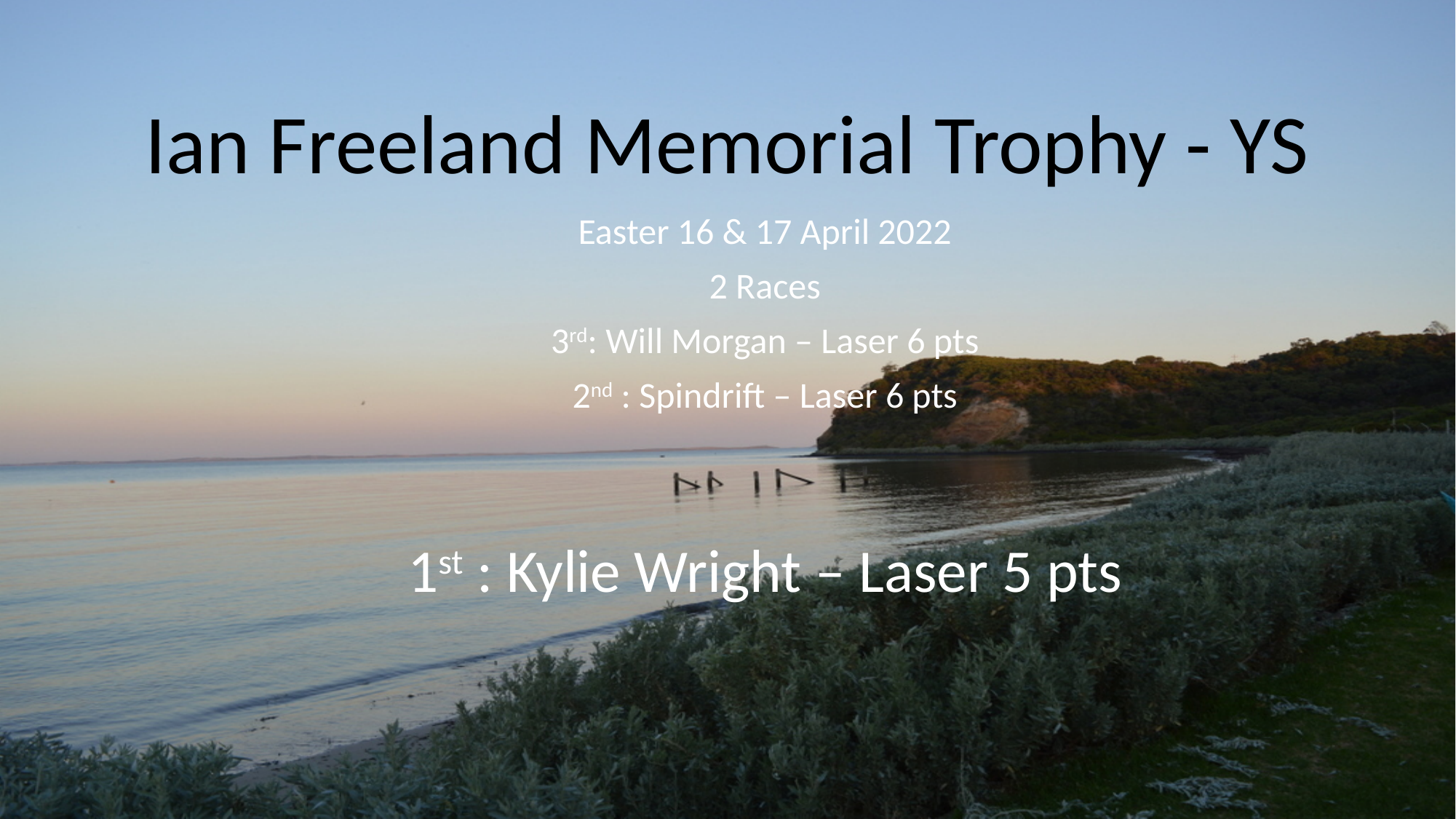

# Ian Freeland Memorial Trophy - YS
Easter 16 & 17 April 2022
2 Races
3rd: Will Morgan – Laser 6 pts
2nd : Spindrift – Laser 6 pts

1st : Kylie Wright – Laser 5 pts